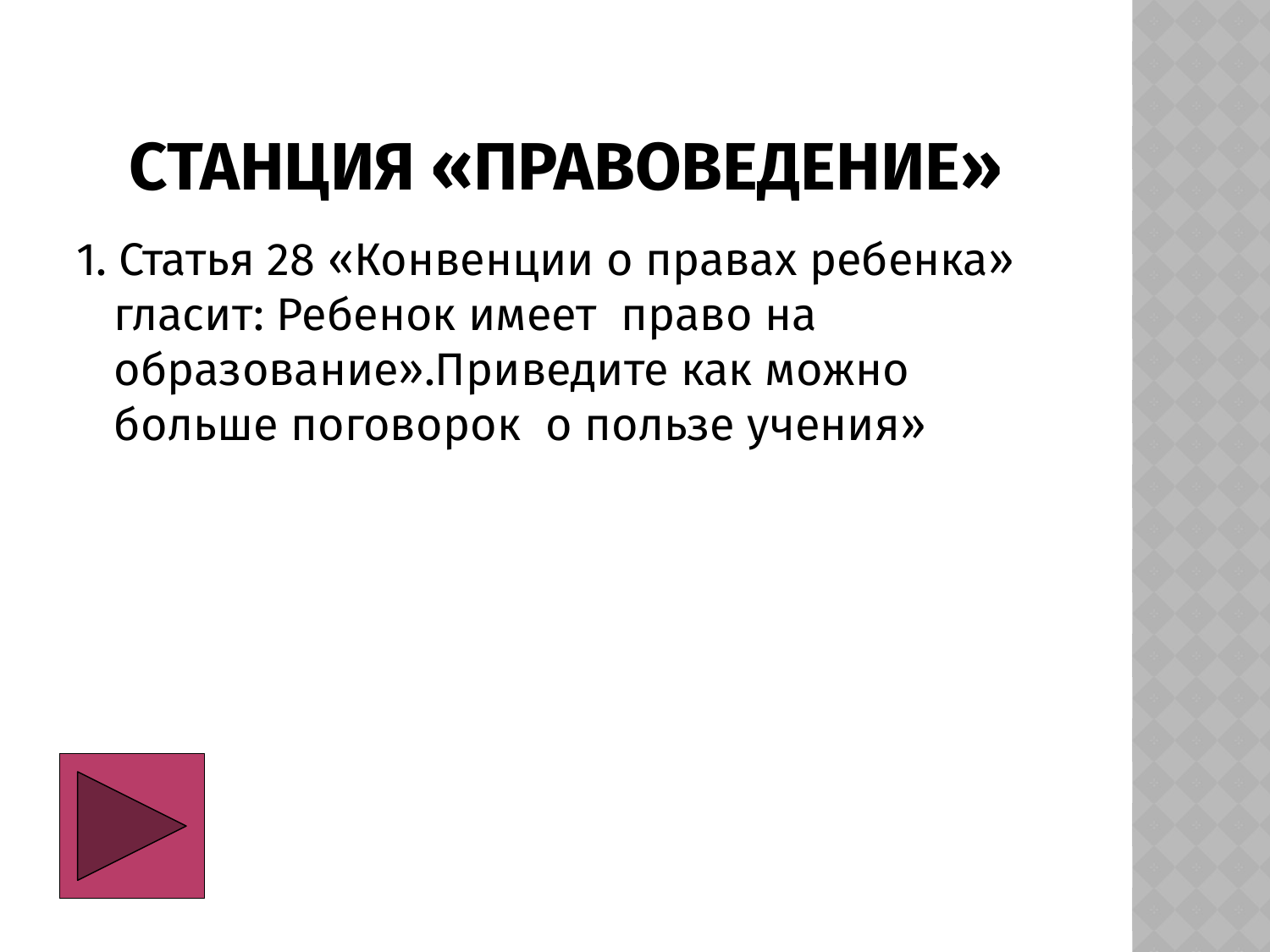

# Станция «Правоведение»
1. Статья 28 «Конвенции о правах ребенка» гласит: Ребенок имеет  право на образование».Приведите как можно больше поговорок  о пользе учения»